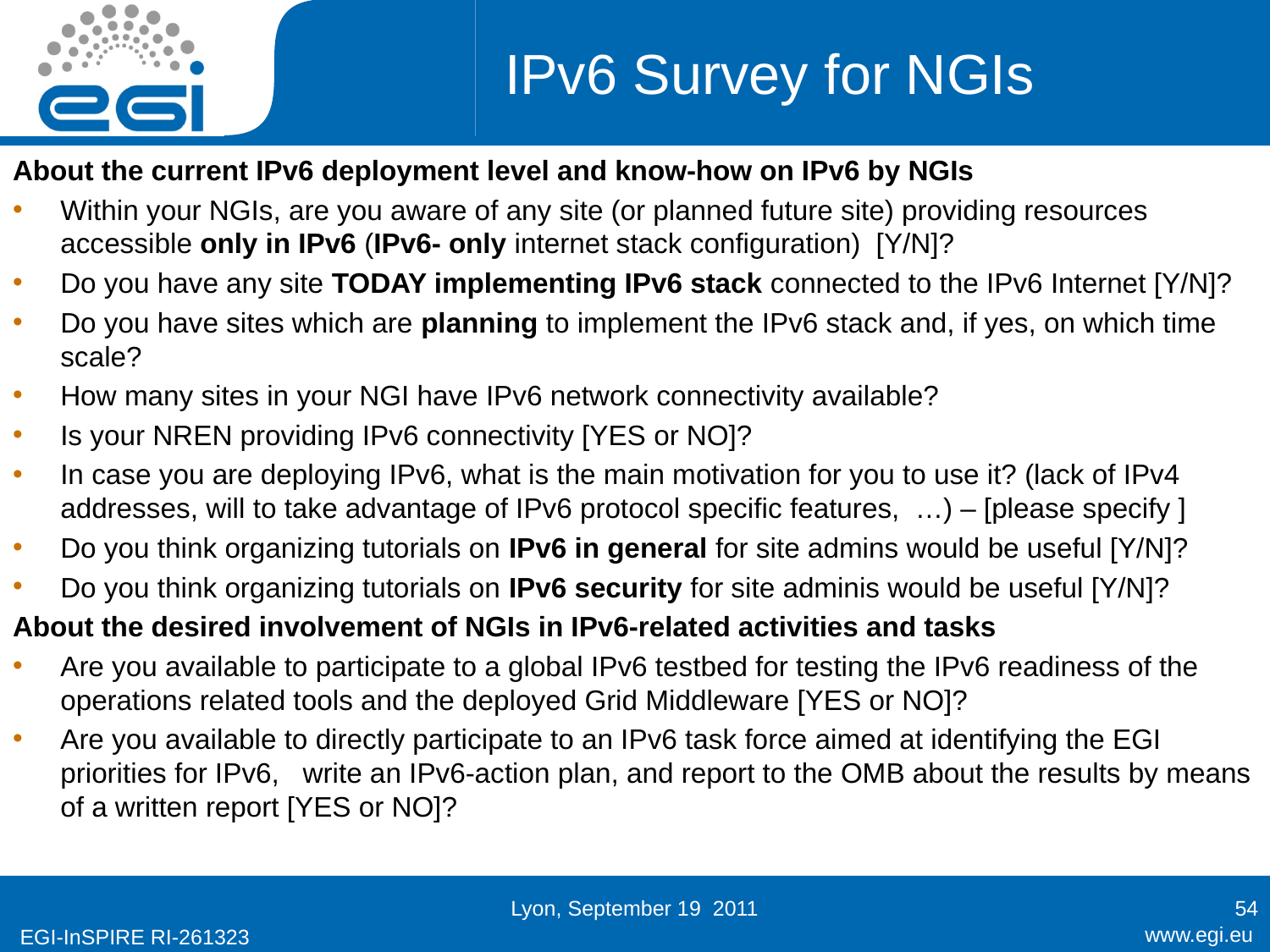

# IPv6 Survey for NGIs
About the current IPv6 deployment level and know-how on IPv6 by NGIs
Within your NGIs, are you aware of any site (or planned future site) providing resources accessible only in IPv6 (IPv6- only internet stack configuration)  [Y/N]?
Do you have any site TODAY implementing IPv6 stack connected to the IPv6 Internet [Y/N]?
Do you have sites which are planning to implement the IPv6 stack and, if yes, on which time scale?
How many sites in your NGI have IPv6 network connectivity available?
Is your NREN providing IPv6 connectivity [YES or NO]?
In case you are deploying IPv6, what is the main motivation for you to use it? (lack of IPv4 addresses, will to take advantage of IPv6 protocol specific features,  …) – [please specify ]
Do you think organizing tutorials on IPv6 in general for site admins would be useful [Y/N]?
Do you think organizing tutorials on IPv6 security for site adminis would be useful [Y/N]?
About the desired involvement of NGIs in IPv6-related activities and tasks
Are you available to participate to a global IPv6 testbed for testing the IPv6 readiness of the operations related tools and the deployed Grid Middleware [YES or NO]?
Are you available to directly participate to an IPv6 task force aimed at identifying the EGI priorities for IPv6,   write an IPv6-action plan, and report to the OMB about the results by means of a written report [YES or NO]?

Lyon, September 19  2011
54